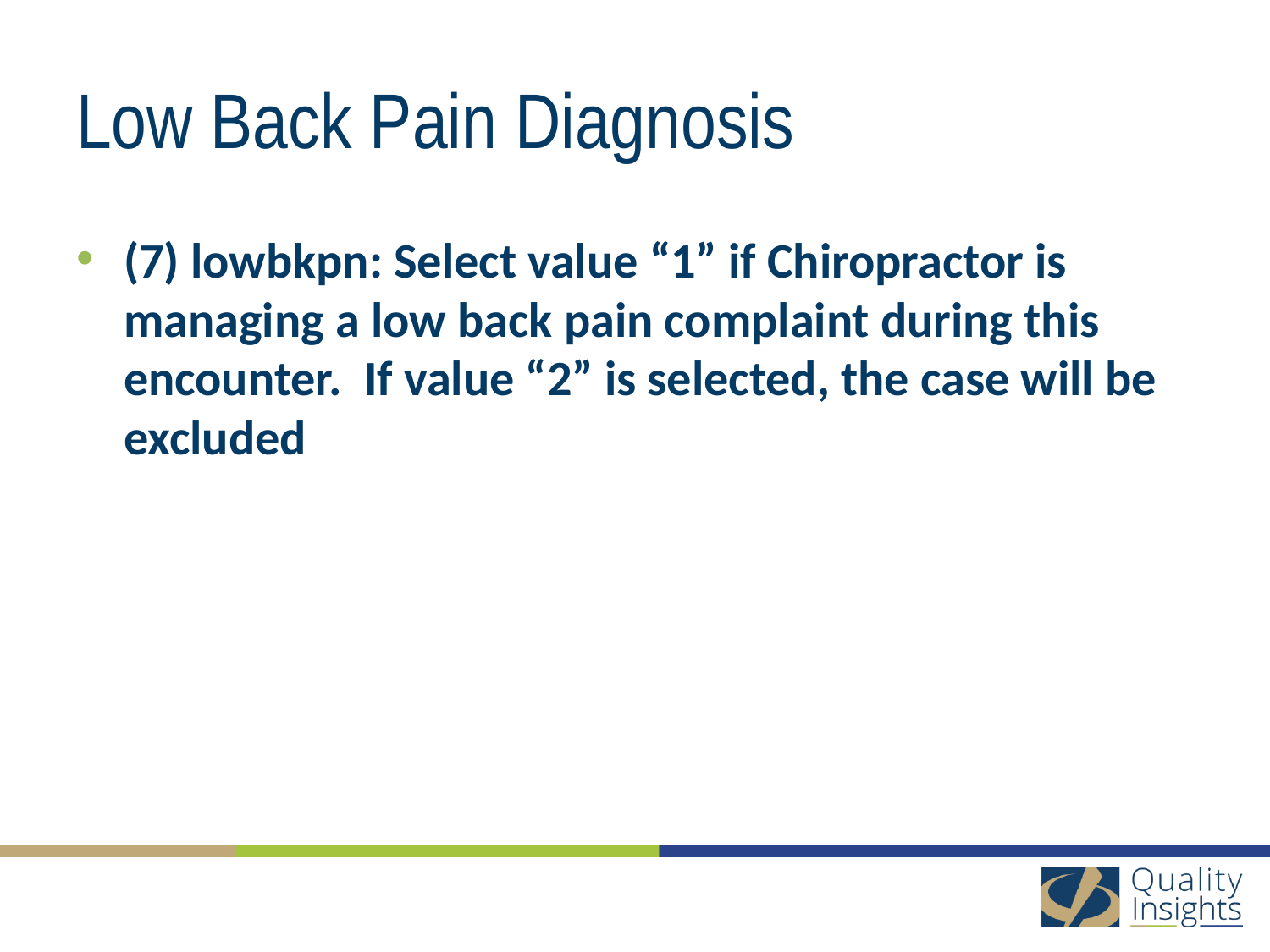

# Low Back Pain Diagnosis
(7) lowbkpn: Select value “1” if Chiropractor is managing a low back pain complaint during this encounter.  If value “2” is selected, the case will be excluded

|  |  |  |
| --- | --- | --- |
|  |  |  |
|  |  |  |
|  |  |  |